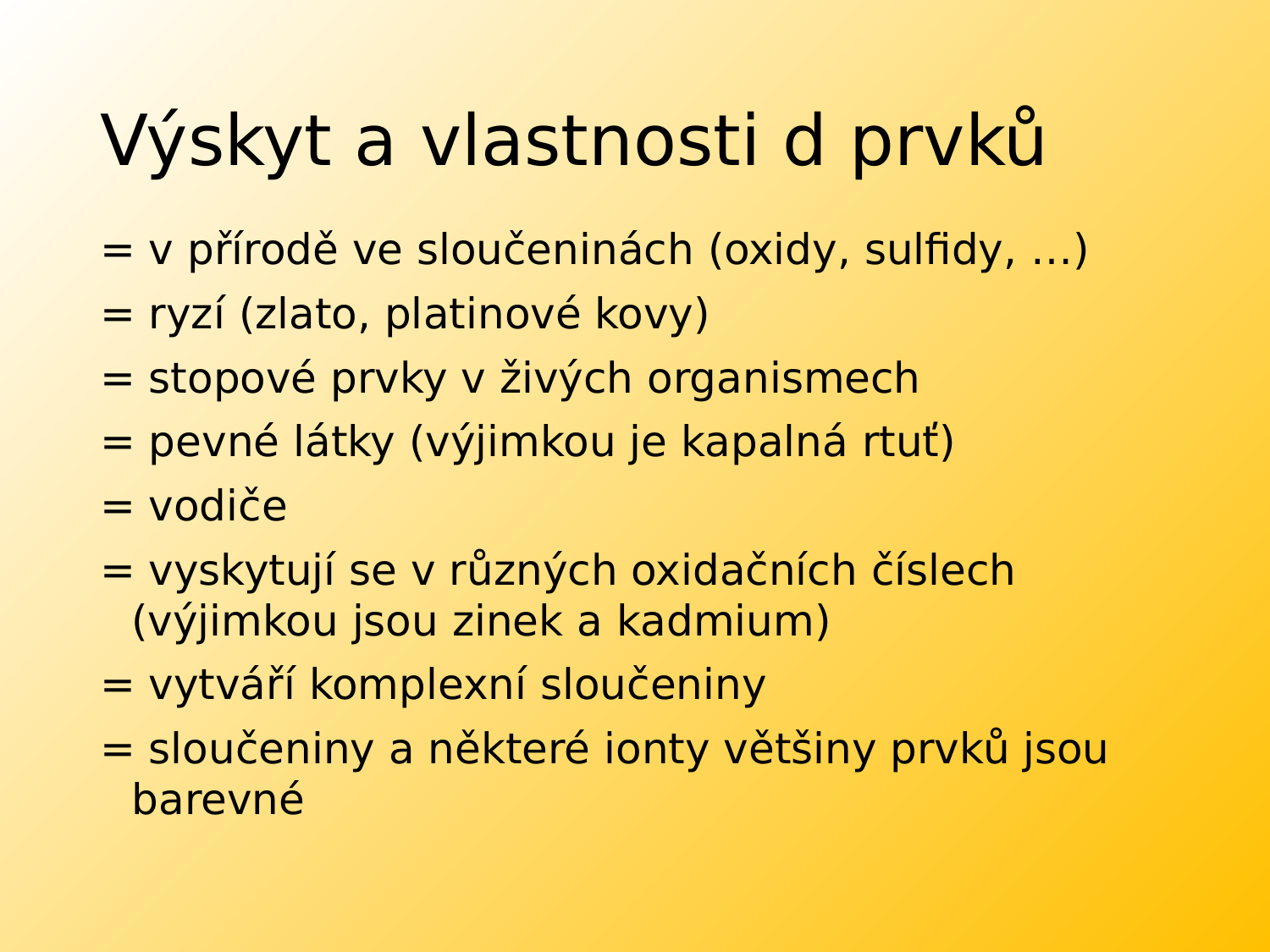

# Výskyt a vlastnosti d prvků
= v přírodě ve sloučeninách (oxidy, sulfidy, …)
= ryzí (zlato, platinové kovy)
= stopové prvky v živých organismech
= pevné látky (výjimkou je kapalná rtuť)
= vodiče
= vyskytují se v různých oxidačních číslech 	(výjimkou jsou zinek a kadmium)
= vytváří komplexní sloučeniny
= sloučeniny a některé ionty většiny prvků jsou 	barevné